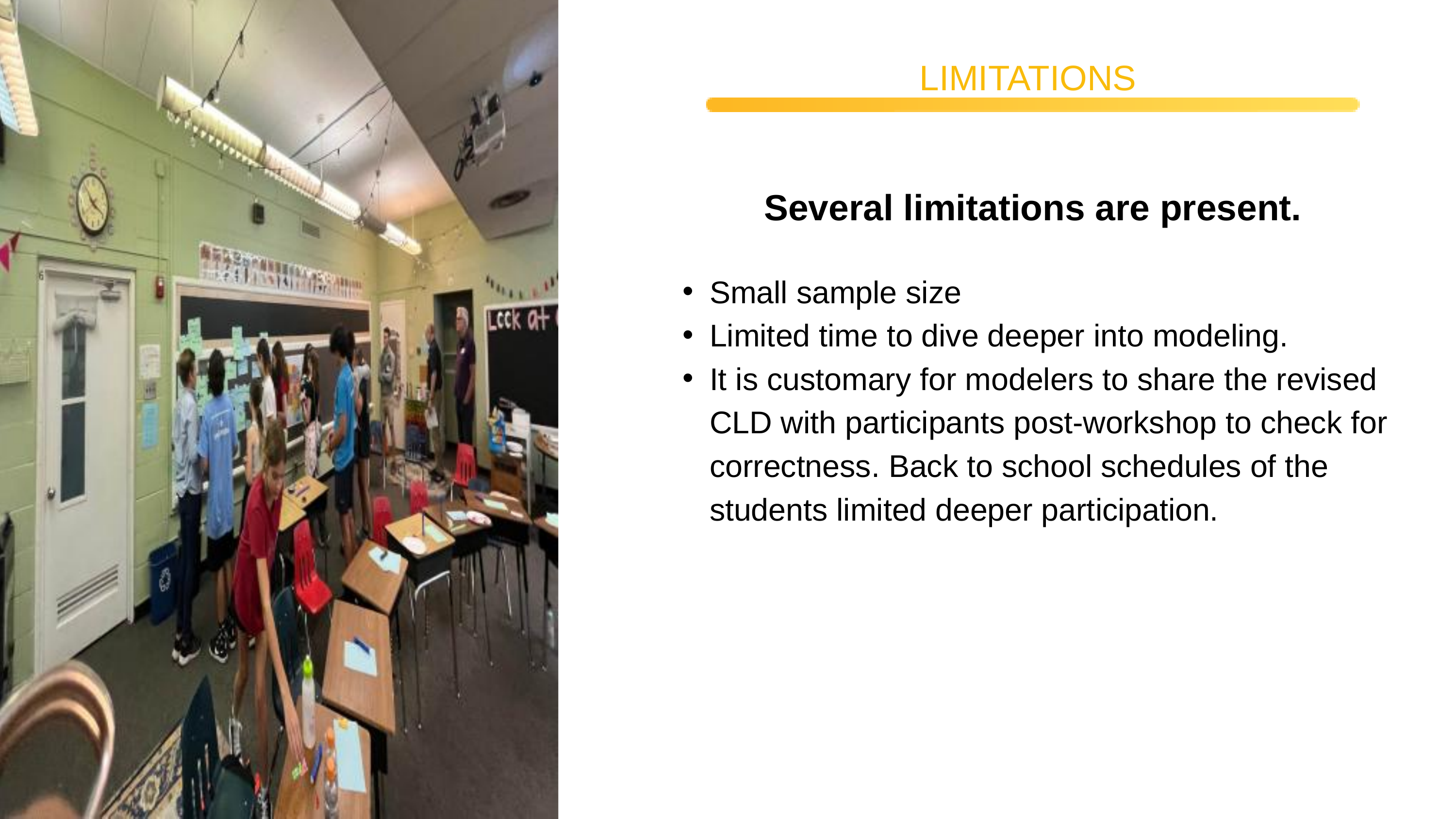

LIMITATIONS

Several limitations are present.
Small sample size
Limited time to dive deeper into modeling.
It is customary for modelers to share the revised CLD with participants post-workshop to check for correctness. Back to school schedules of the students limited deeper participation.